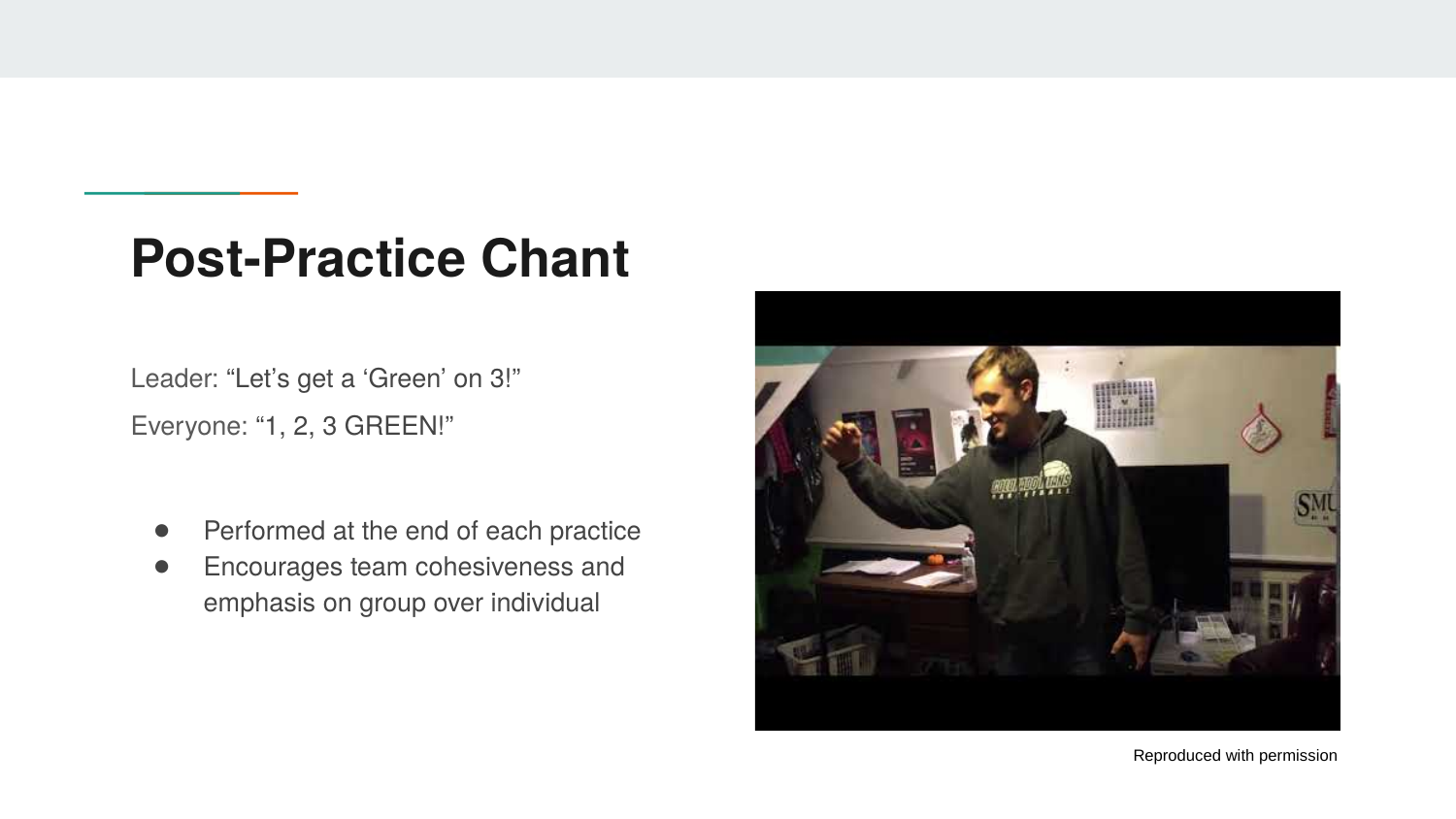

# Post-Practice Chant

Leader: “Let’s get a ‘Green’ on 3!”
Everyone: “1, 2, 3 GREEN!”

Performed at the end of each practice
Encourages team cohesiveness and emphasis on group over individual
Reproduced with permission